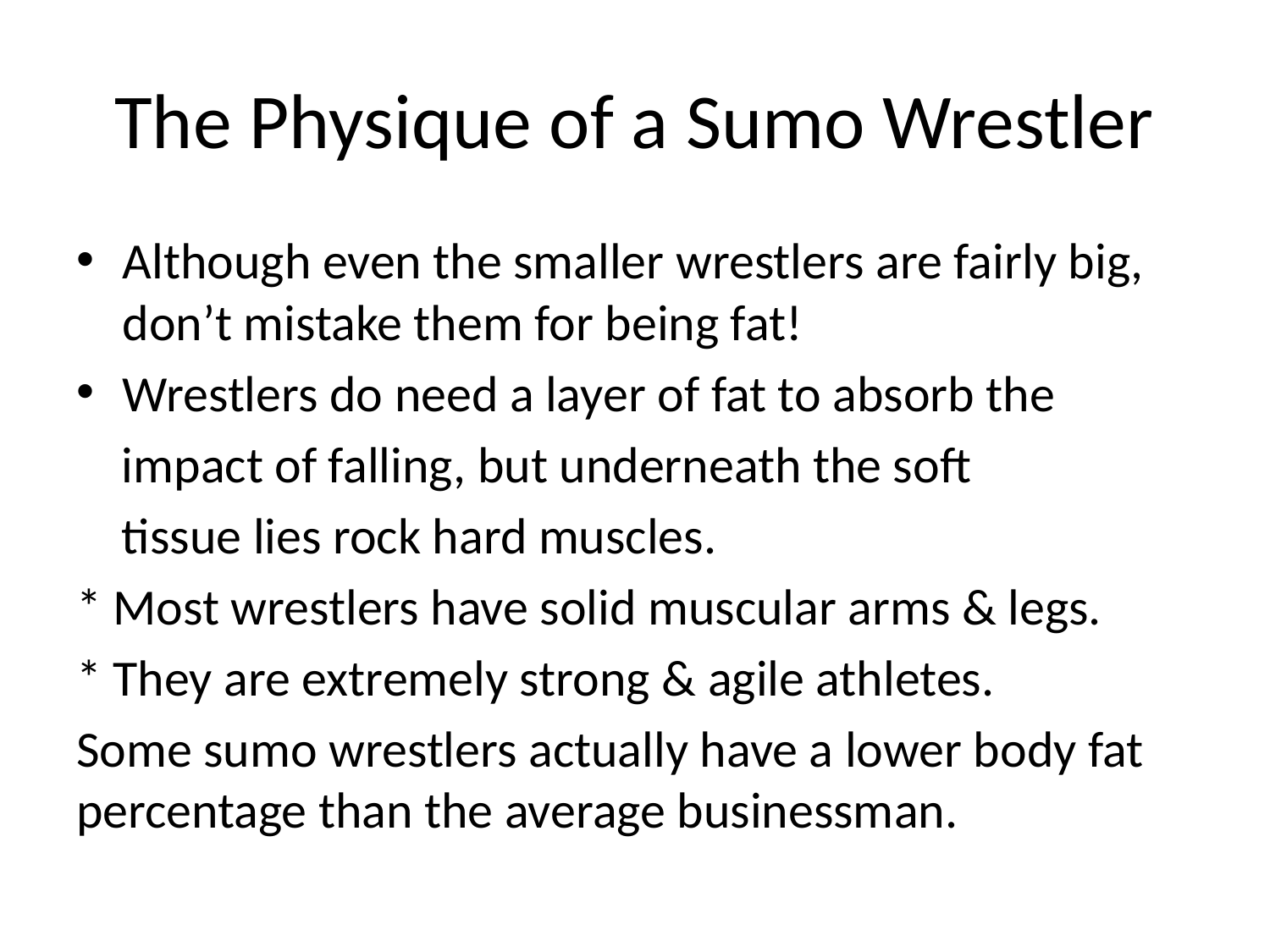

# The Physique of a Sumo Wrestler
Although even the smaller wrestlers are fairly big, don’t mistake them for being fat!
Wrestlers do need a layer of fat to absorb the
    impact of falling, but underneath the soft
    tissue lies rock hard muscles.
* Most wrestlers have solid muscular arms & legs.
* They are extremely strong & agile athletes.
Some sumo wrestlers actually have a lower body fat percentage than the average businessman.